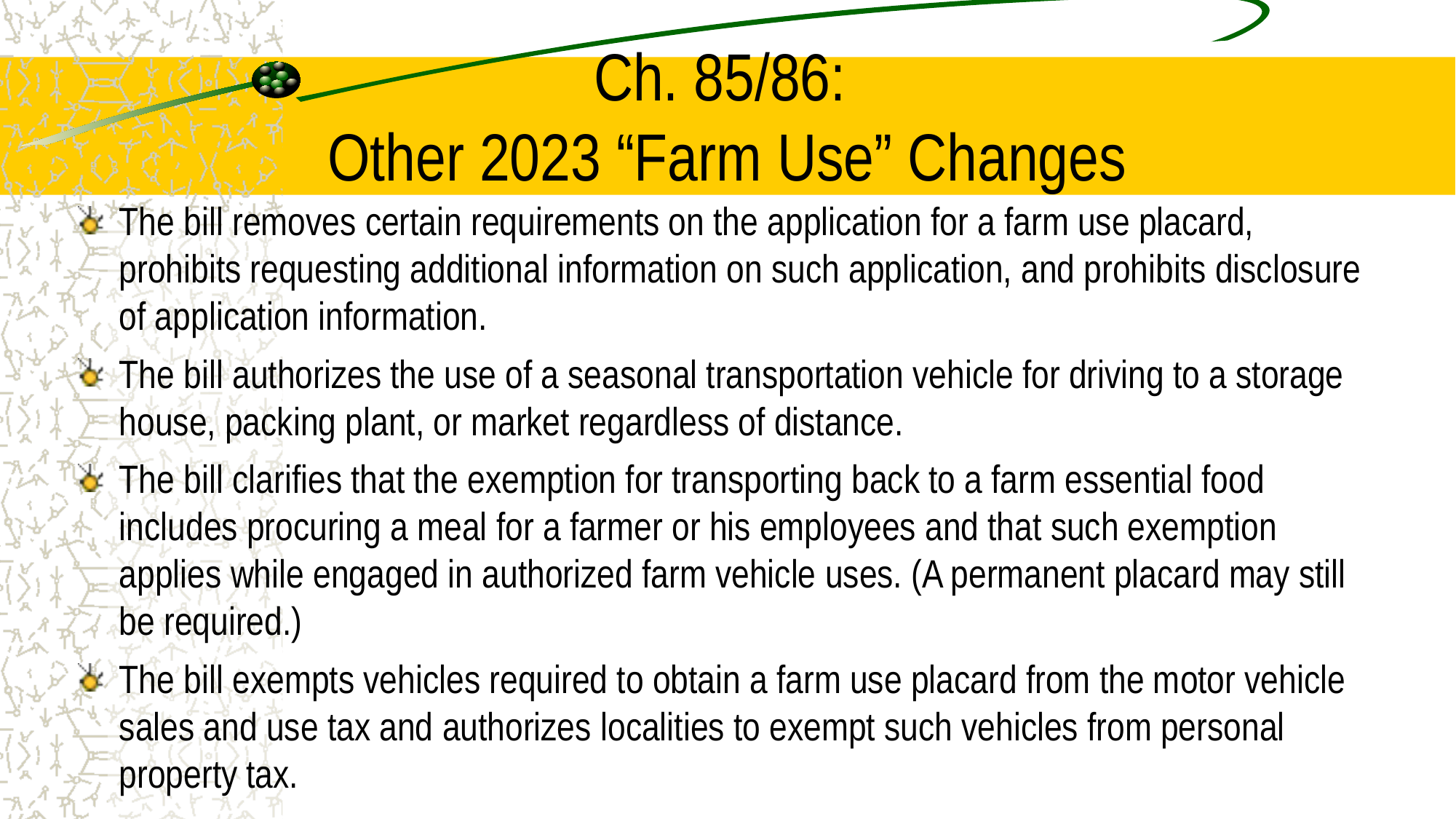

# Ch. 85/86: Other 2023 “Farm Use” Changes
The bill removes certain requirements on the application for a farm use placard, prohibits requesting additional information on such application, and prohibits disclosure of application information.
The bill authorizes the use of a seasonal transportation vehicle for driving to a storage house, packing plant, or market regardless of distance.
The bill clarifies that the exemption for transporting back to a farm essential food includes procuring a meal for a farmer or his employees and that such exemption applies while engaged in authorized farm vehicle uses. (A permanent placard may still be required.)
The bill exempts vehicles required to obtain a farm use placard from the motor vehicle sales and use tax and authorizes localities to exempt such vehicles from personal property tax.